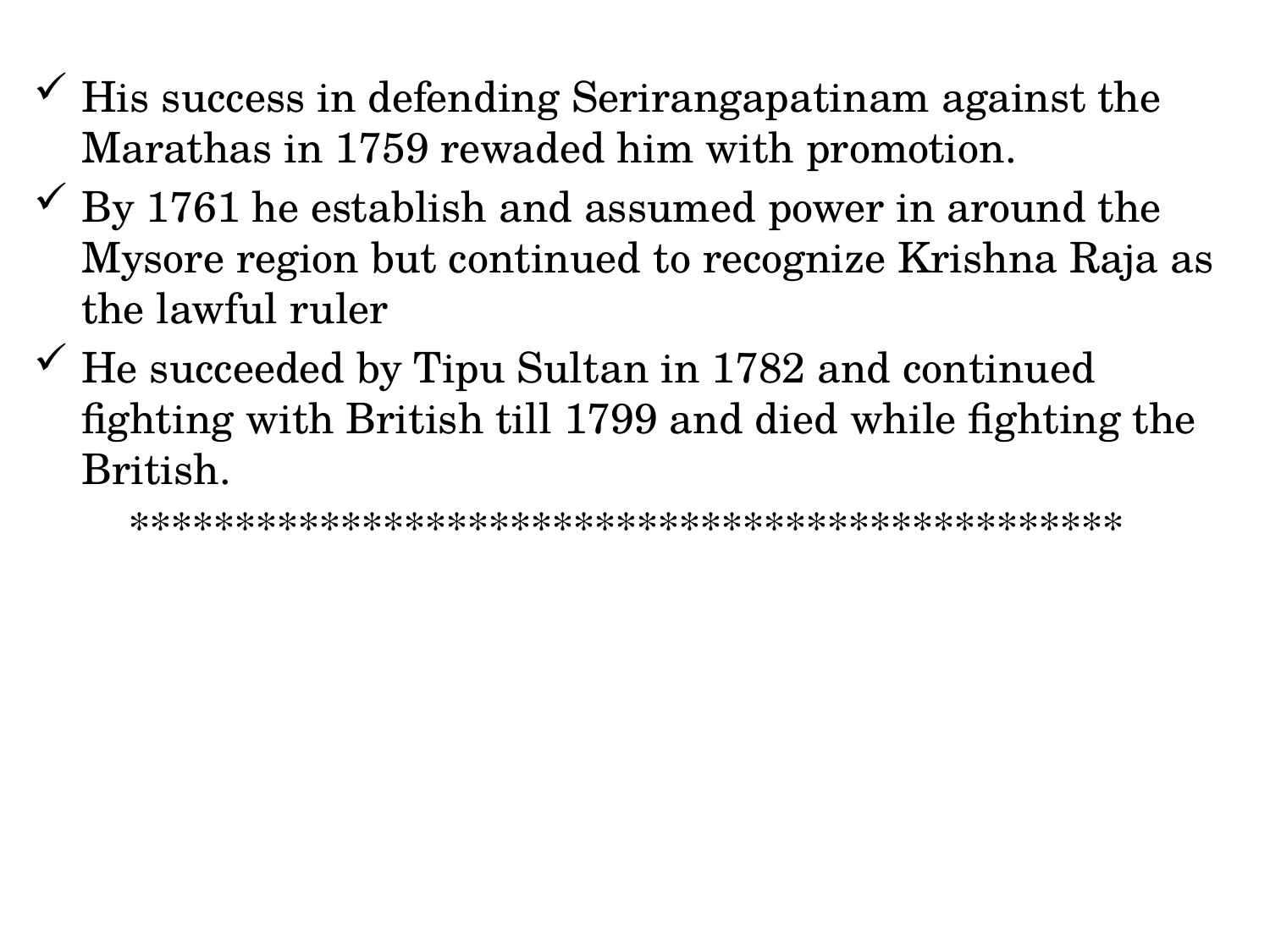

#
His success in defending Serirangapatinam against the Marathas in 1759 rewaded him with promotion.
By 1761 he establish and assumed power in around the Mysore region but continued to recognize Krishna Raja as the lawful ruler
He succeeded by Tipu Sultan in 1782 and continued fighting with British till 1799 and died while fighting the British.
        ***********************************************